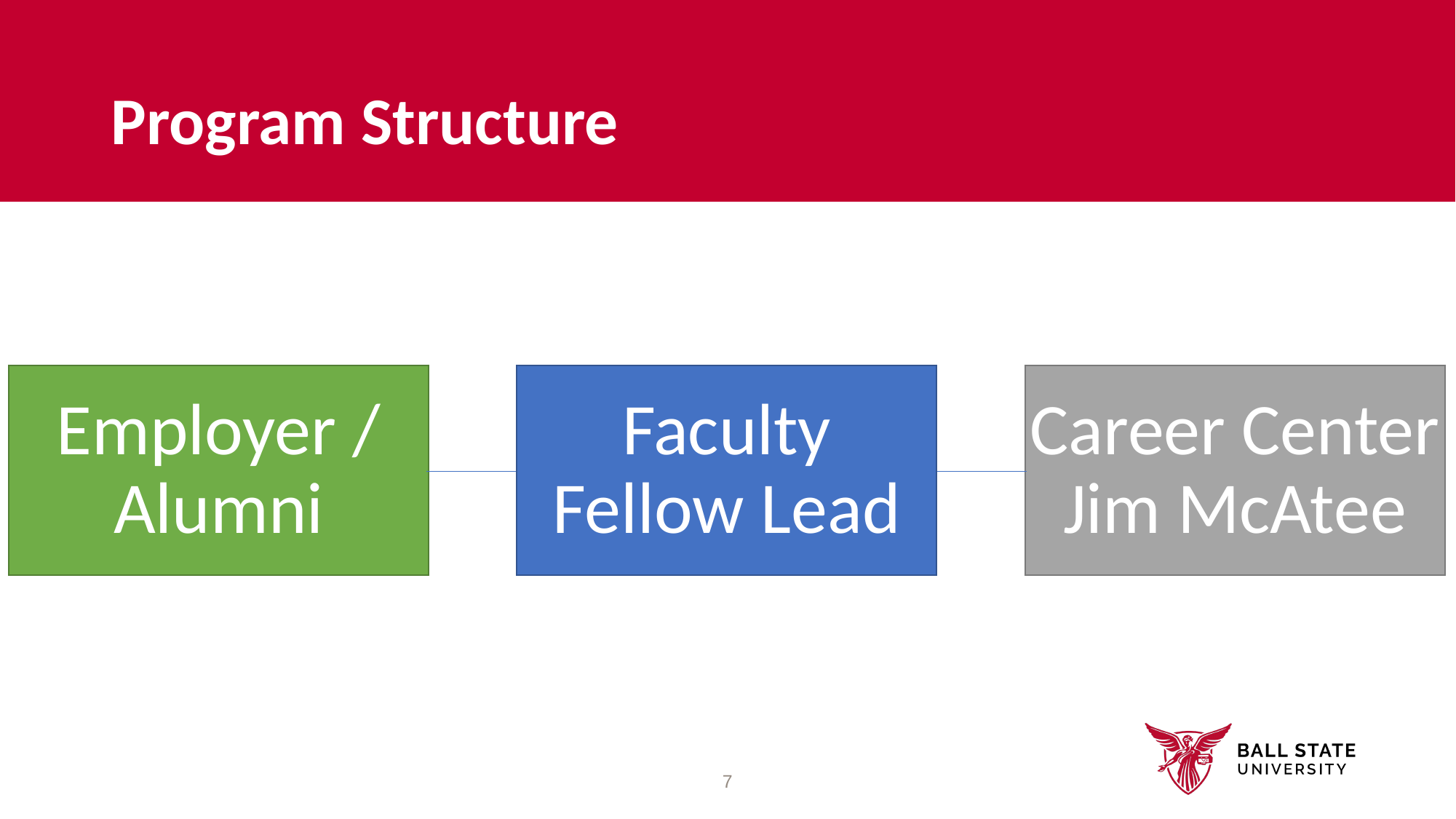

# Program Structure
Employer / Alumni
Faculty Fellow Lead
Career Center Jim McAtee
7